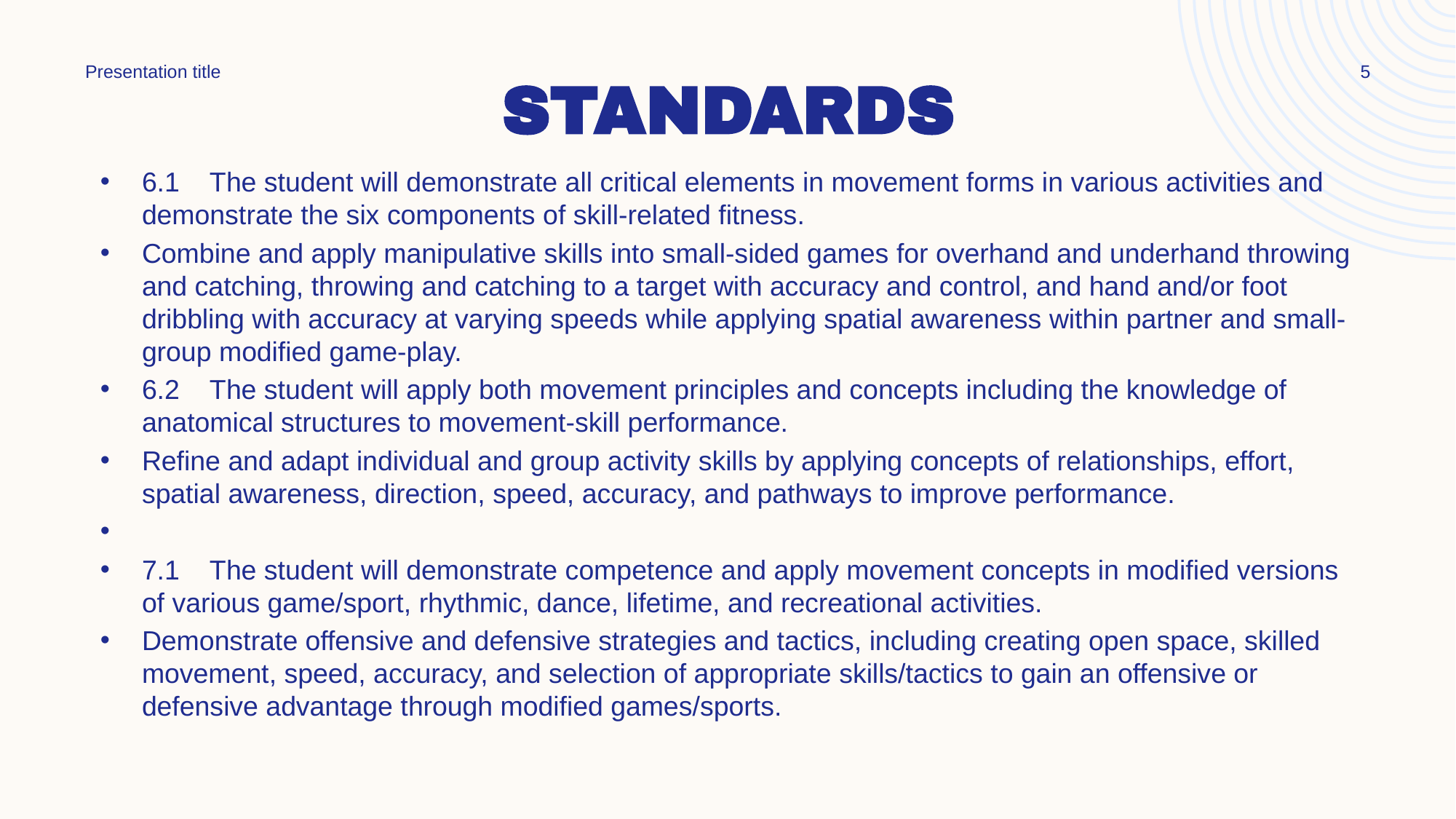

Presentation title
5
# Standards
6.1    The student will demonstrate all critical elements in movement forms in various activities and demonstrate the six components of skill-related fitness.
Combine and apply manipulative skills into small-sided games for overhand and underhand throwing and catching, throwing and catching to a target with accuracy and control, and hand and/or foot dribbling with accuracy at varying speeds while applying spatial awareness within partner and small-group modified game-play.
6.2    The student will apply both movement principles and concepts including the knowledge of anatomical structures to movement-skill performance.
Refine and adapt individual and group activity skills by applying concepts of relationships, effort, spatial awareness, direction, speed, accuracy, and pathways to improve performance.

7.1    The student will demonstrate competence and apply movement concepts in modified versions of various game/sport, rhythmic, dance, lifetime, and recreational activities.
Demonstrate offensive and defensive strategies and tactics, including creating open space, skilled movement, speed, accuracy, and selection of appropriate skills/tactics to gain an offensive or defensive advantage through modified games/sports.